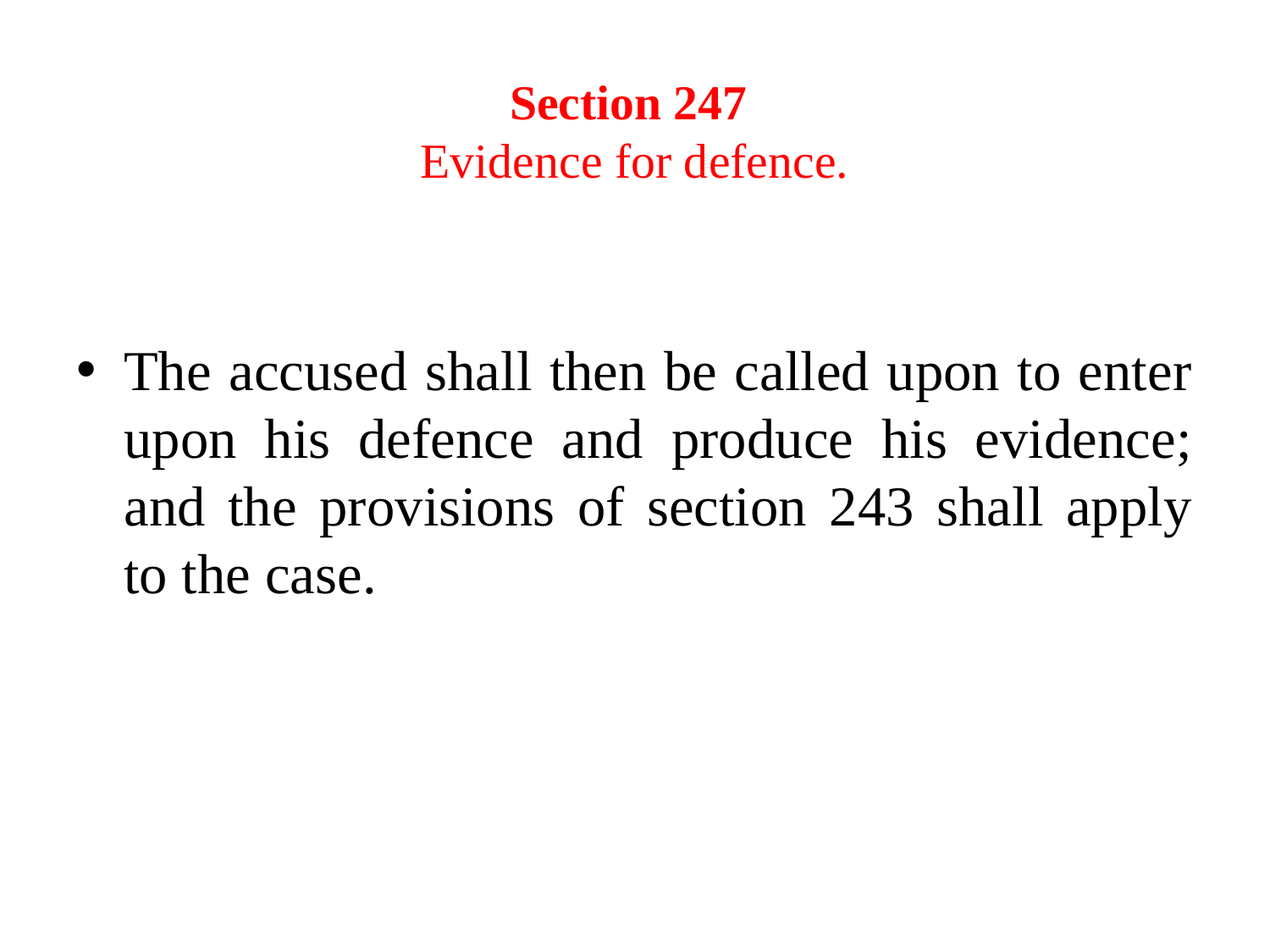

# Section 247 Evidence for defence.
The accused shall then be called upon to enter upon his defence and produce his evidence; and the provisions of section 243 shall apply to the case.